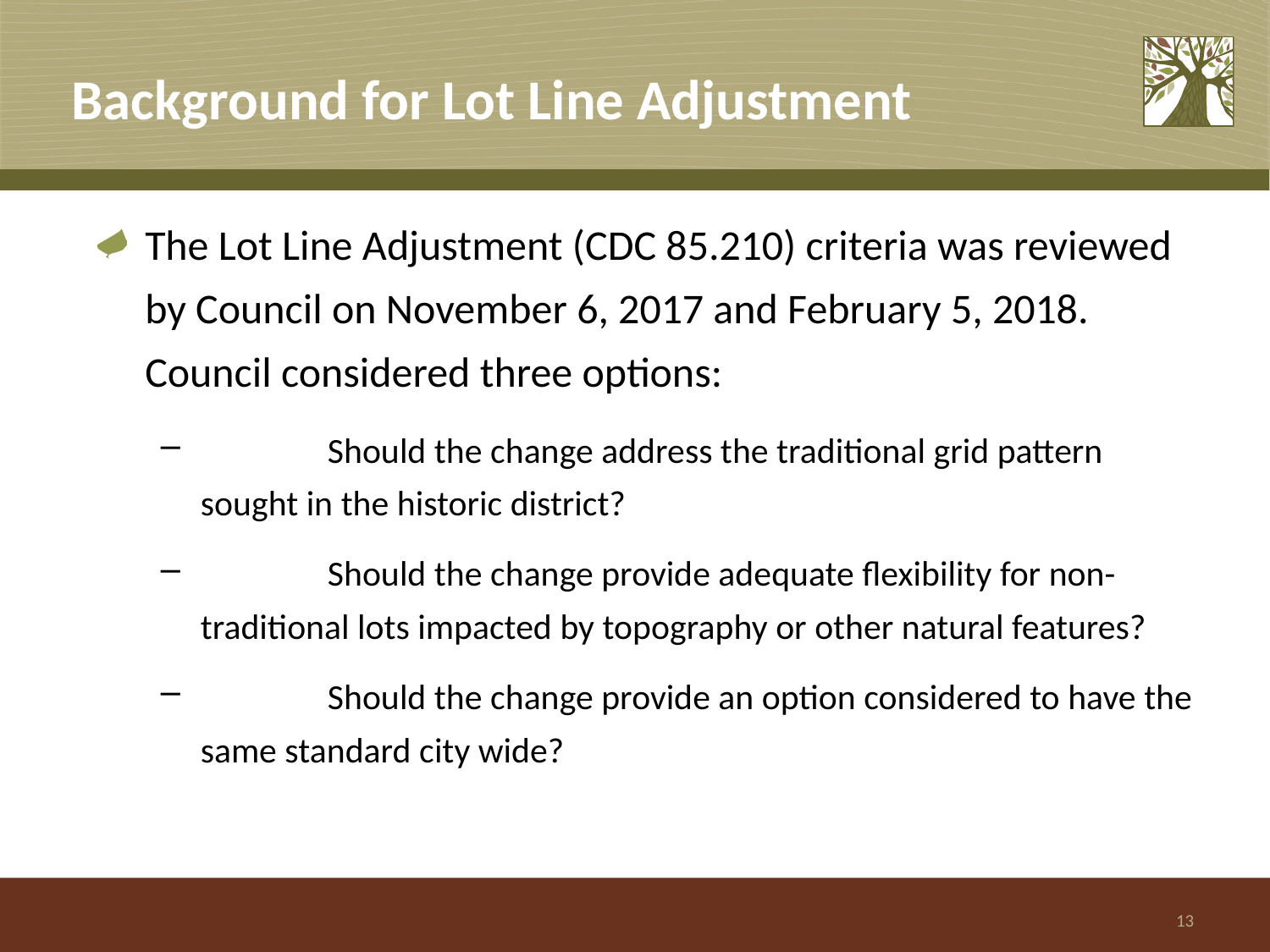

# Background for Lot Line Adjustment
The Lot Line Adjustment (CDC 85.210) criteria was reviewed by Council on November 6, 2017 and February 5, 2018. Council considered three options:
	Should the change address the traditional grid pattern sought in the historic district?
	Should the change provide adequate flexibility for non-traditional lots impacted by topography or other natural features?
	Should the change provide an option considered to have the same standard city wide?